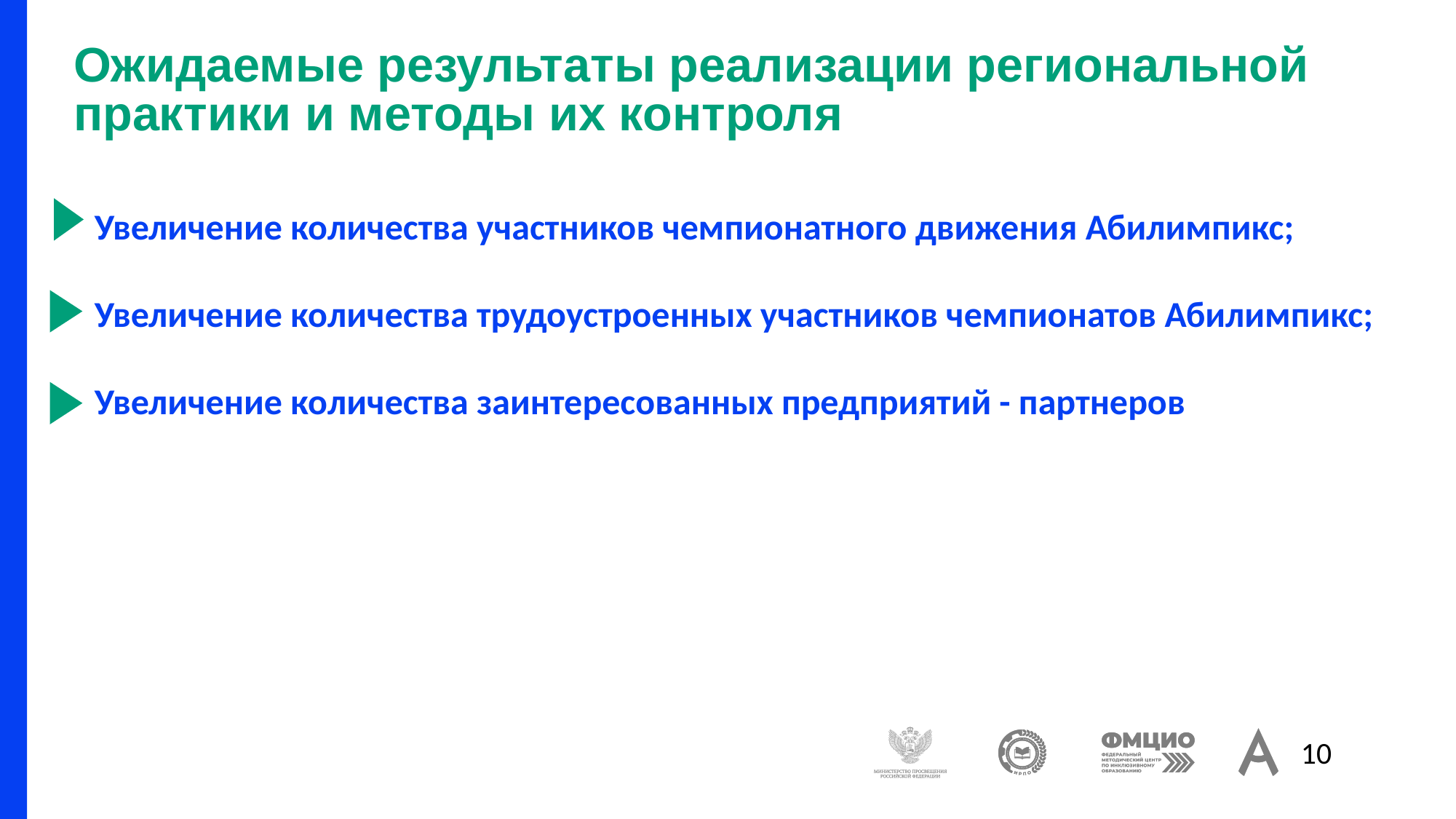

# Ожидаемые результаты реализации региональной практики и методы их контроля
Увеличение количества участников чемпионатного движения Абилимпикс;

Увеличение количества трудоустроенных участников чемпионатов Абилимпикс;

Увеличение количества заинтересованных предприятий - партнеров